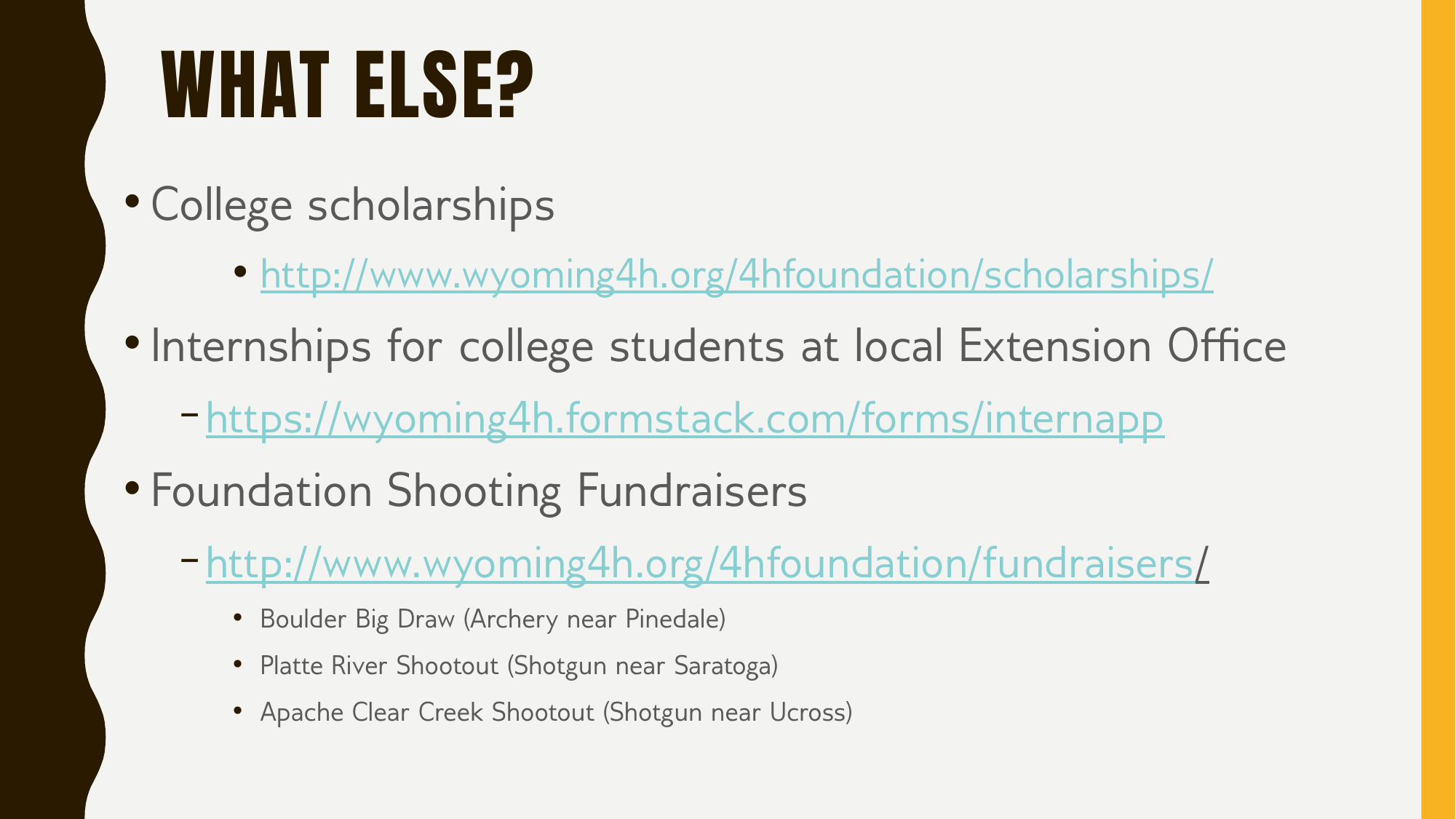

# What Else?
College scholarships
http://www.wyoming4h.org/4hfoundation/scholarships/
Internships for college students at local Extension Office
https://wyoming4h.formstack.com/forms/internapp
Foundation Shooting Fundraisers
http://www.wyoming4h.org/4hfoundation/fundraisers/
Boulder Big Draw (Archery near Pinedale)
Platte River Shootout (Shotgun near Saratoga)
Apache Clear Creek Shootout (Shotgun near Ucross)